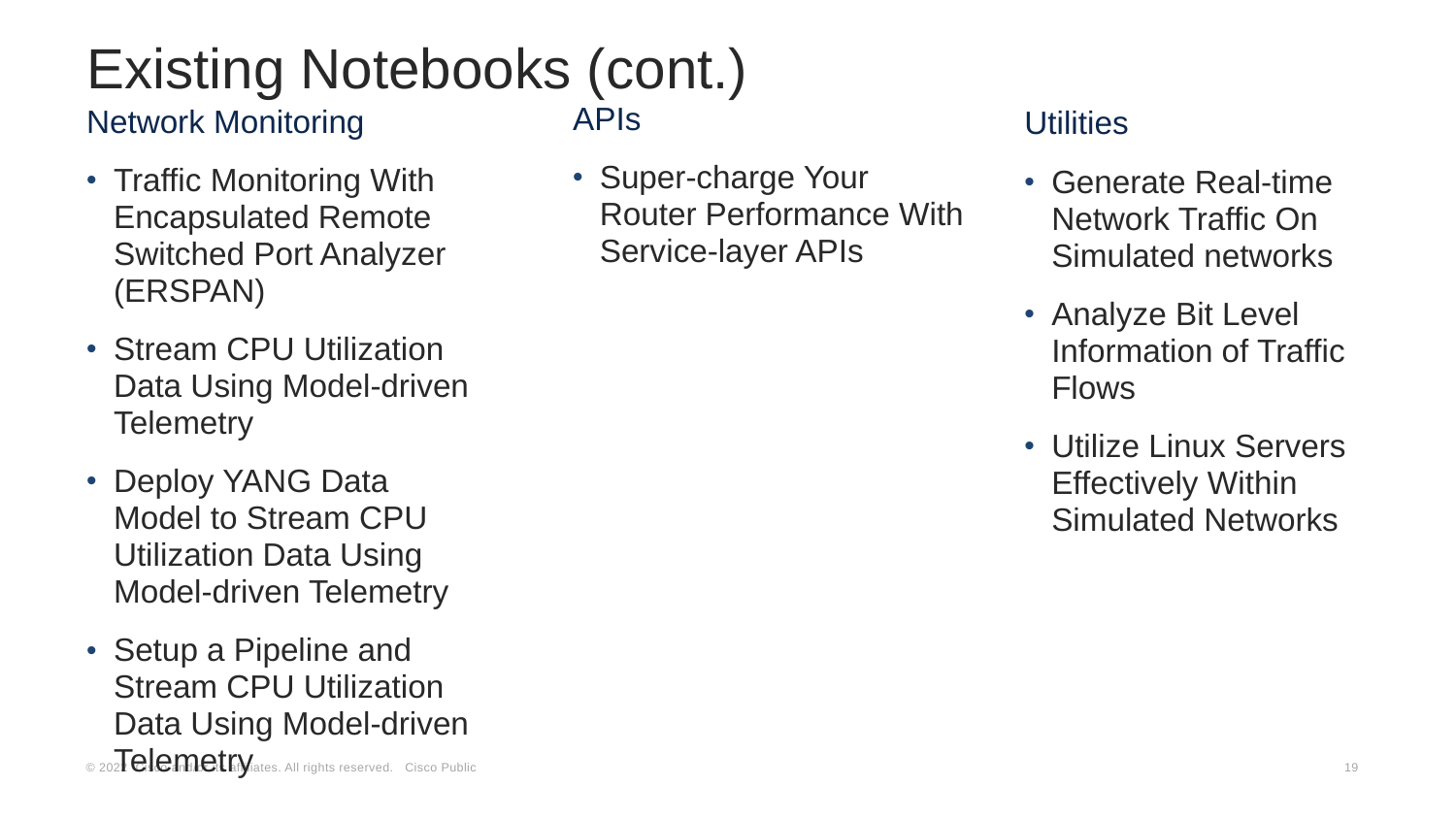

Existing Notebooks (cont.)
APIs
Super-charge Your Router Performance With Service-layer APIs

Network Monitoring
Traffic Monitoring With Encapsulated Remote Switched Port Analyzer (ERSPAN)
Stream CPU Utilization Data Using Model-driven Telemetry
Deploy YANG Data Model to Stream CPU Utilization Data Using Model-driven Telemetry
Setup a Pipeline and Stream CPU Utilization Data Using Model-driven Telemetry

Utilities
Generate Real-time Network Traffic On Simulated networks
Analyze Bit Level Information of Traffic Flows
Utilize Linux Servers Effectively Within Simulated Networks